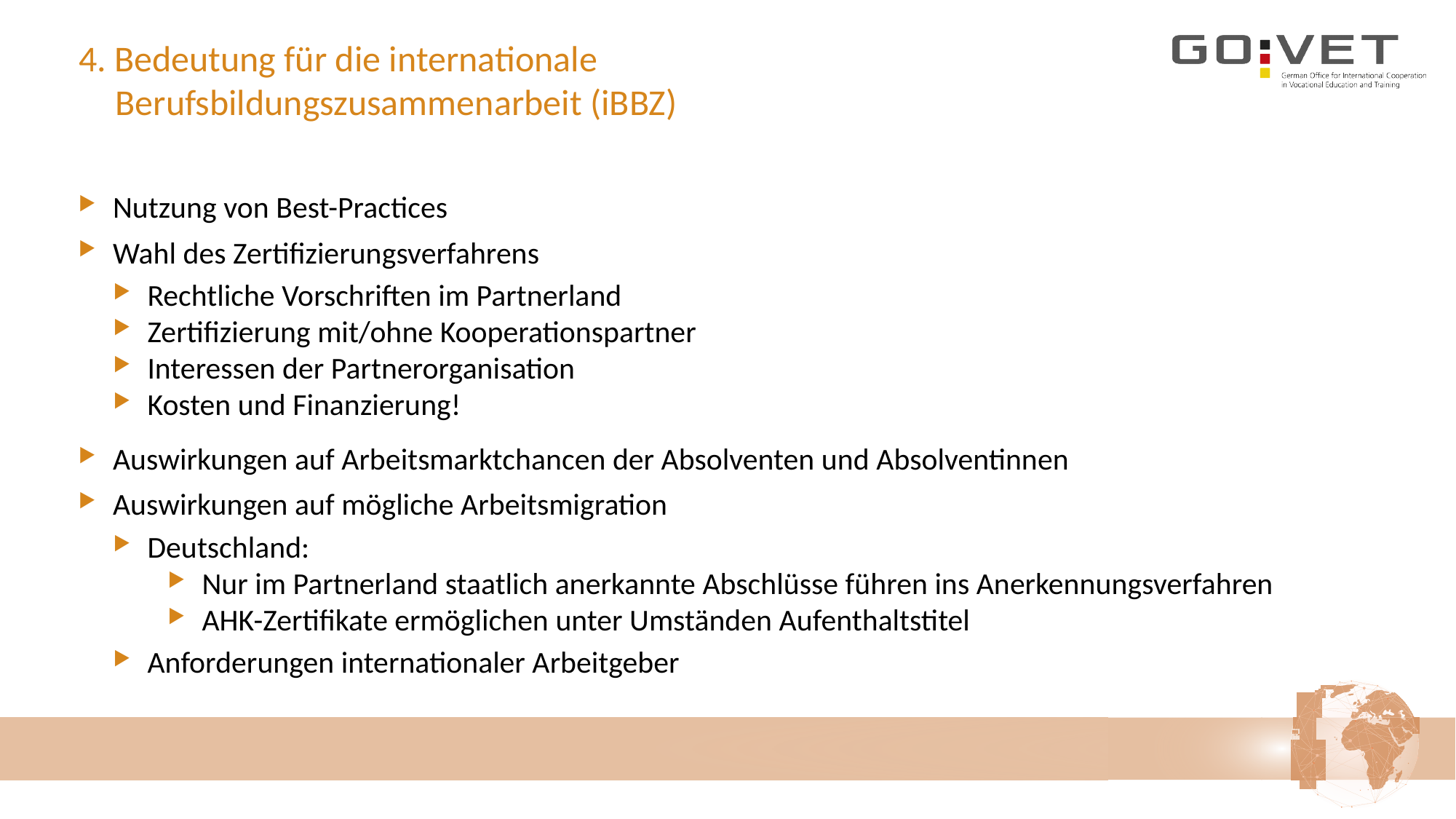

# 4. Bedeutung für die internationale Berufsbildungszusammenarbeit (iBBZ)
Nutzung von Best-Practices
Wahl des Zertifizierungsverfahrens
Rechtliche Vorschriften im Partnerland
Zertifizierung mit/ohne Kooperationspartner
Interessen der Partnerorganisation
Kosten und Finanzierung!
Auswirkungen auf Arbeitsmarktchancen der Absolventen und Absolventinnen
Auswirkungen auf mögliche Arbeitsmigration
Deutschland:
Nur im Partnerland staatlich anerkannte Abschlüsse führen ins Anerkennungsverfahren
AHK-Zertifikate ermöglichen unter Umständen Aufenthaltstitel
Anforderungen internationaler Arbeitgeber